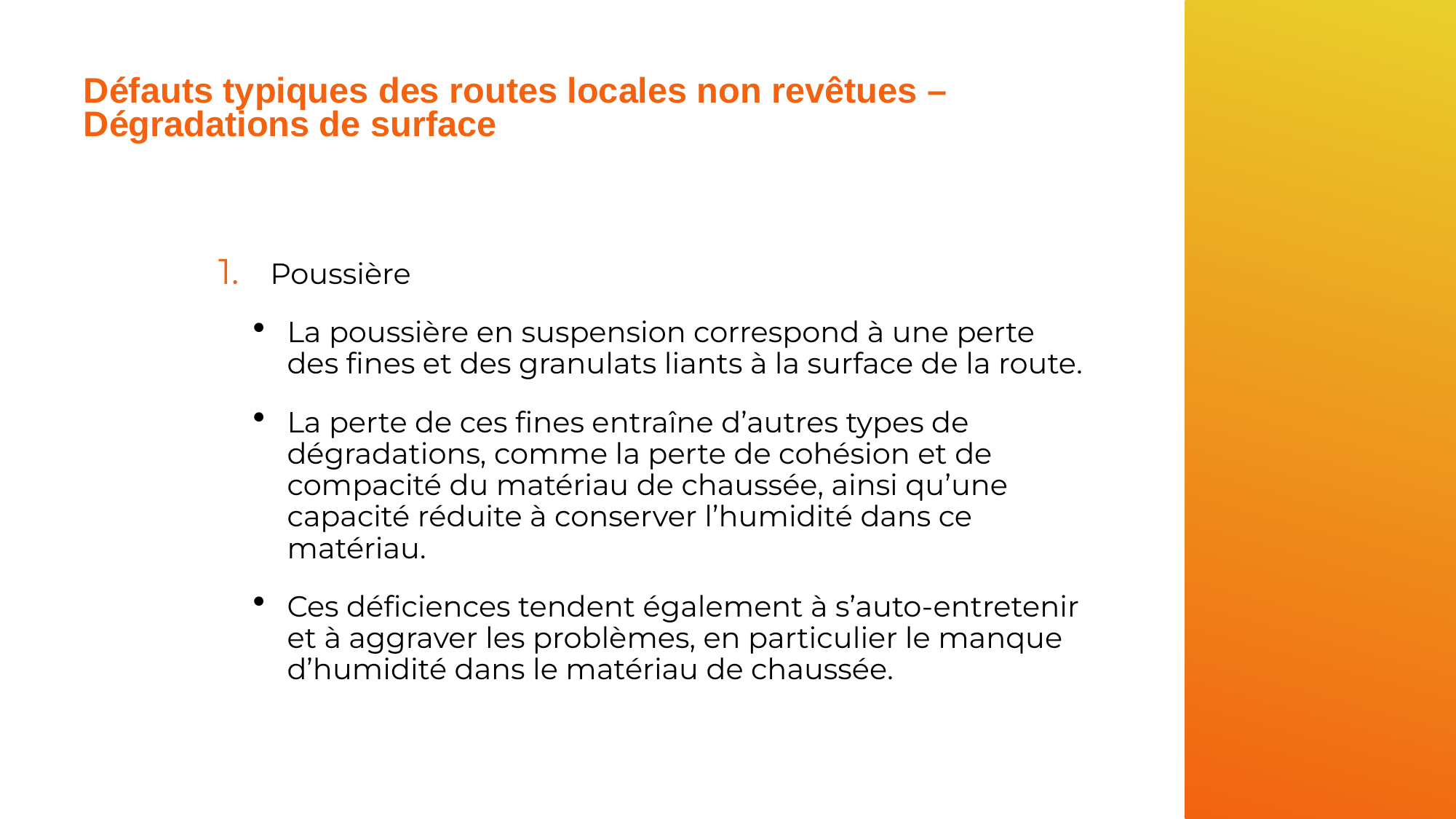

# Défauts typiques des routes locales non revêtues – Dégradations de surface
Poussière
La poussière en suspension correspond à une perte des fines et des granulats liants à la surface de la route.
La perte de ces fines entraîne d’autres types de dégradations, comme la perte de cohésion et de compacité du matériau de chaussée, ainsi qu’une capacité réduite à conserver l’humidité dans ce matériau.
Ces déficiences tendent également à s’auto-entretenir et à aggraver les problèmes, en particulier le manque d’humidité dans le matériau de chaussée.